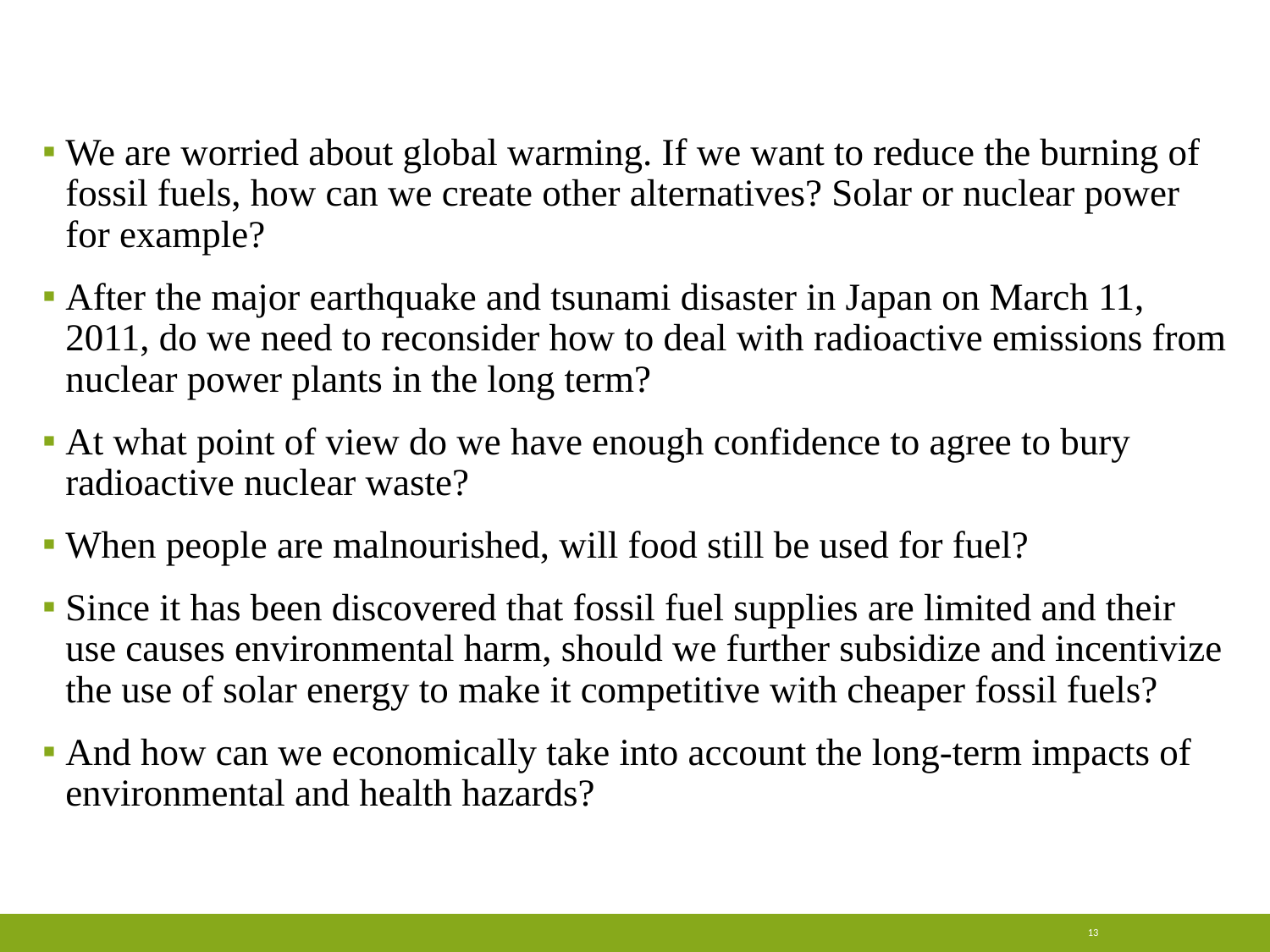

#
We are worried about global warming. If we want to reduce the burning of fossil fuels, how can we create other alternatives? Solar or nuclear power for example?
After the major earthquake and tsunami disaster in Japan on March 11, 2011, do we need to reconsider how to deal with radioactive emissions from nuclear power plants in the long term?
At what point of view do we have enough confidence to agree to bury radioactive nuclear waste?
When people are malnourished, will food still be used for fuel?
Since it has been discovered that fossil fuel supplies are limited and their use causes environmental harm, should we further subsidize and incentivize the use of solar energy to make it competitive with cheaper fossil fuels?
And how can we economically take into account the long-term impacts of environmental and health hazards?
13